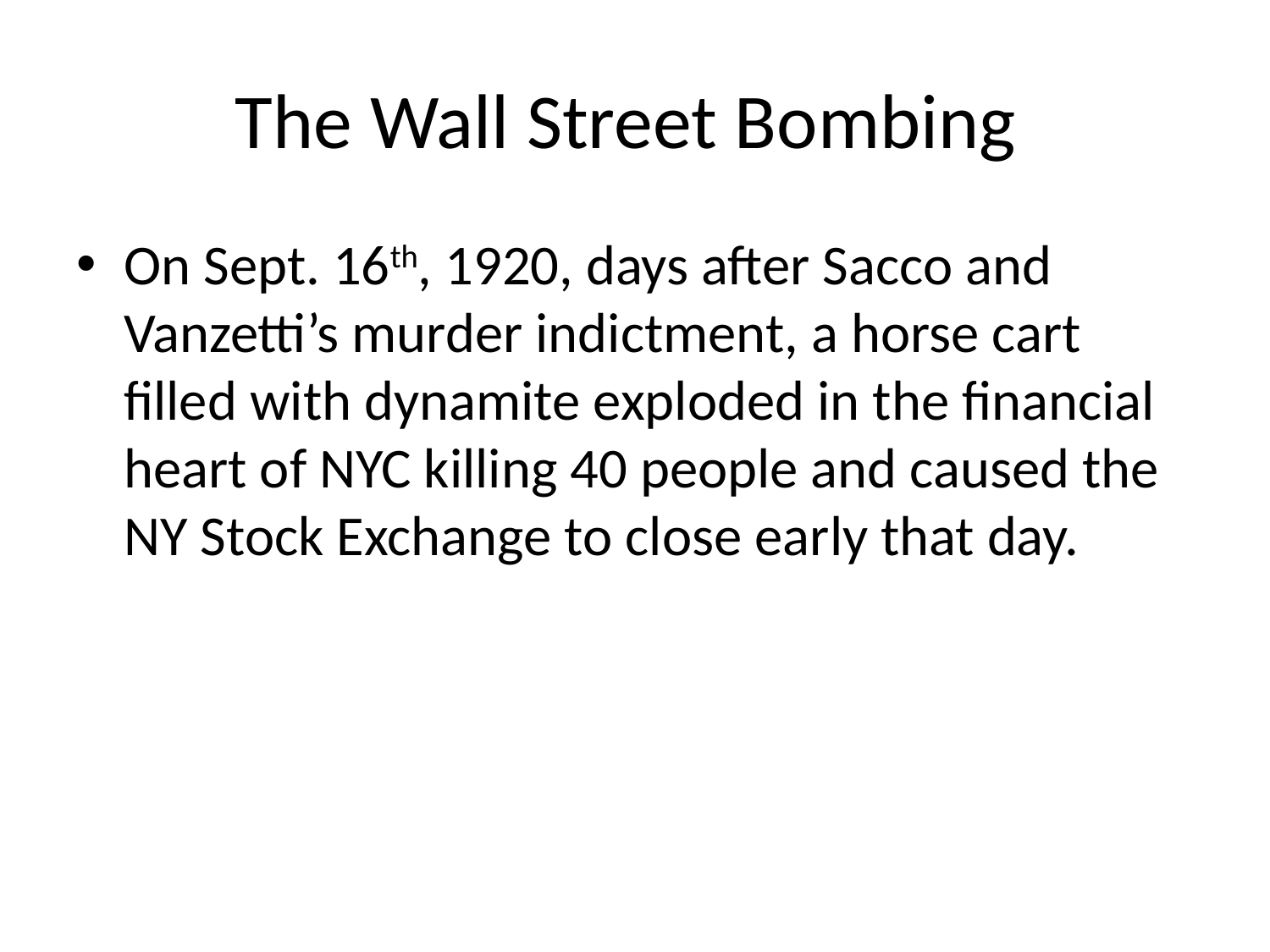

# The Wall Street Bombing
On Sept. 16th, 1920, days after Sacco and Vanzetti’s murder indictment, a horse cart filled with dynamite exploded in the financial heart of NYC killing 40 people and caused the NY Stock Exchange to close early that day.